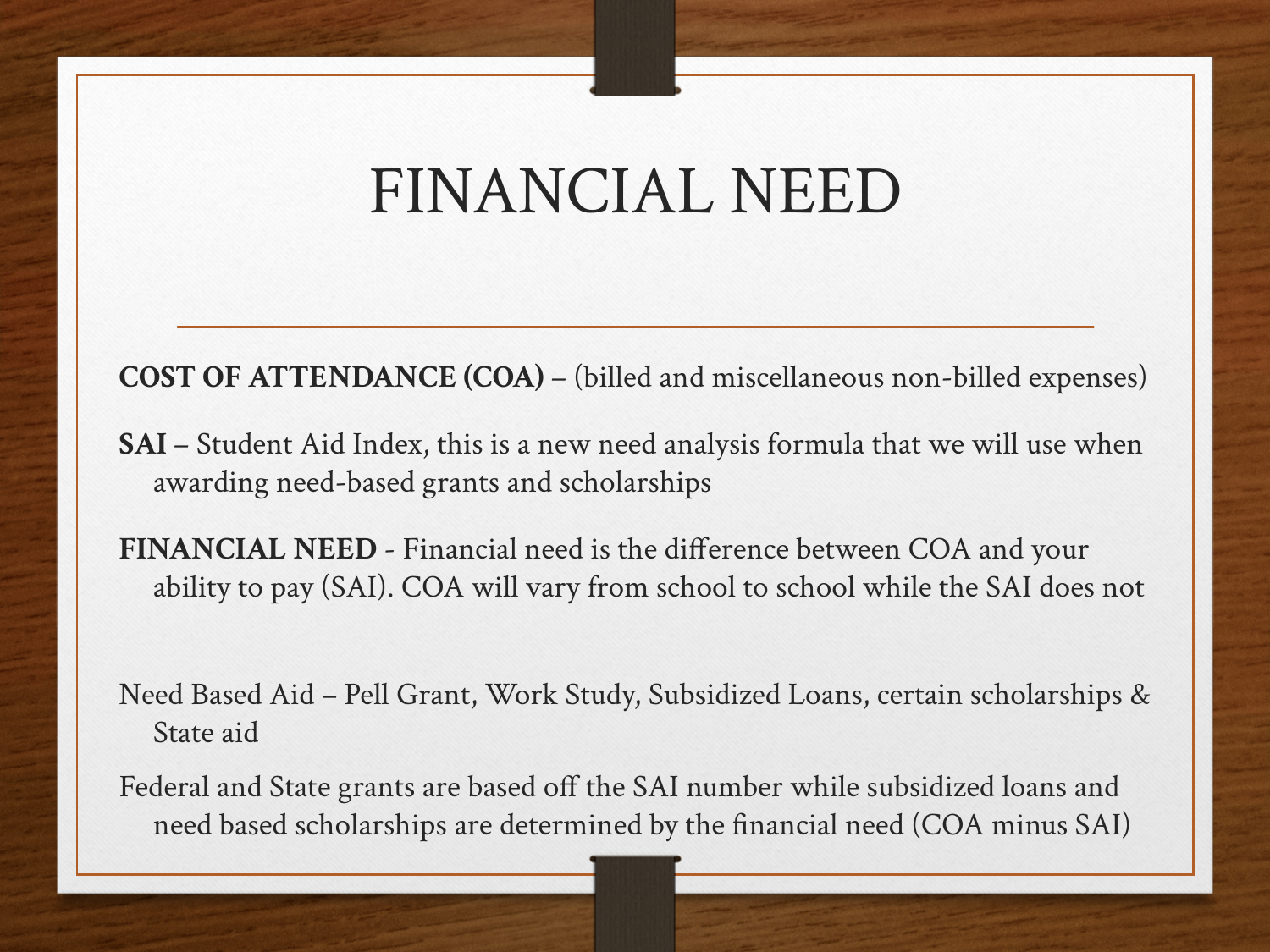

# FINANCIAL NEED
COST OF ATTENDANCE (COA) – (billed and miscellaneous non-billed expenses)
SAI – Student Aid Index, this is a new need analysis formula that we will use when awarding need-based grants and scholarships
FINANCIAL NEED - Financial need is the difference between COA and your ability to pay (SAI). COA will vary from school to school while the SAI does not

Need Based Aid – Pell Grant, Work Study, Subsidized Loans, certain scholarships & State aid
Federal and State grants are based off the SAI number while subsidized loans and need based scholarships are determined by the financial need (COA minus SAI)